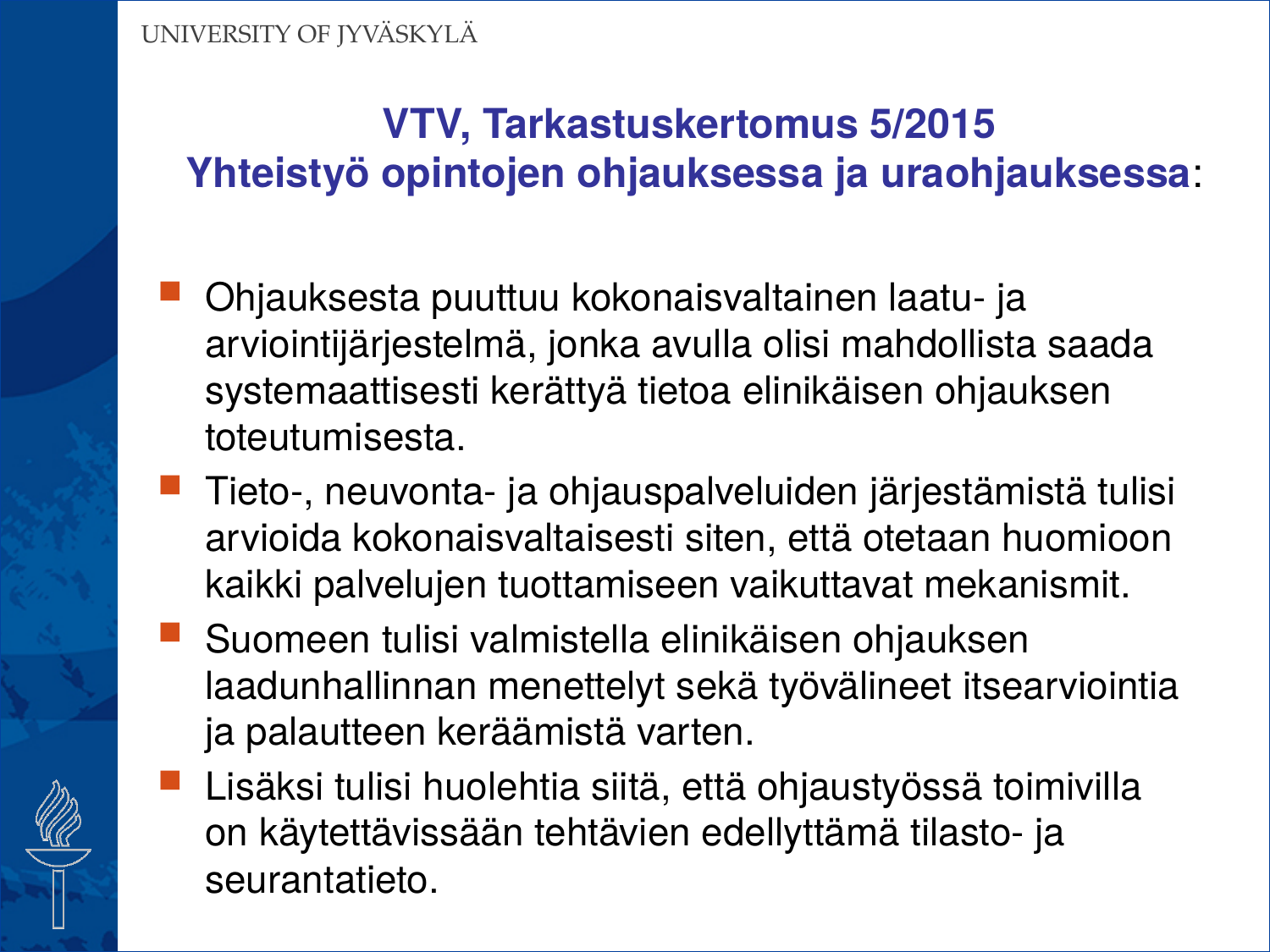

# VTV, Tarkastuskertomus 5/2015 Yhteistyö opintojen ohjauksessa ja uraohjauksessa:
Ohjauksesta puuttuu kokonaisvaltainen laatu- ja arviointijärjestelmä, jonka avulla olisi mahdollista saada systemaattisesti kerättyä tietoa elinikäisen ohjauksen toteutumisesta.
Tieto-, neuvonta- ja ohjauspalveluiden järjestämistä tulisi arvioida kokonaisvaltaisesti siten, että otetaan huomioon kaikki palvelujen tuottamiseen vaikuttavat mekanismit.
Suomeen tulisi valmistella elinikäisen ohjauksen laadunhallinnan menettelyt sekä työvälineet itsearviointia ja palautteen keräämistä varten.
Lisäksi tulisi huolehtia siitä, että ohjaustyössä toimivilla on käytettävissään tehtävien edellyttämä tilasto- ja seurantatieto.